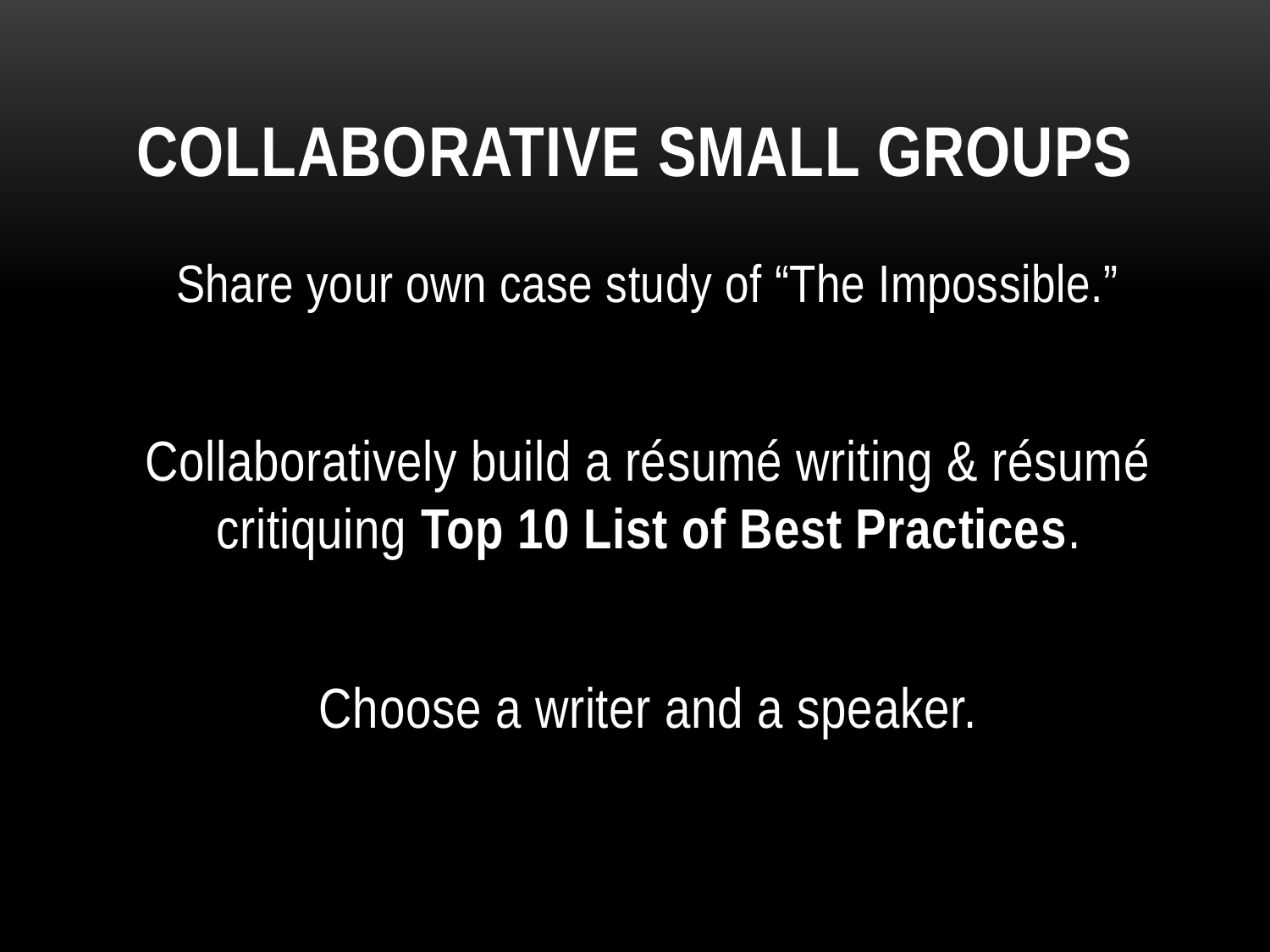

# Collaborative Small Groups
Share your own case study of “The Impossible.”

Collaboratively build a résumé writing & résumé critiquing Top 10 List of Best Practices.

Choose a writer and a speaker.